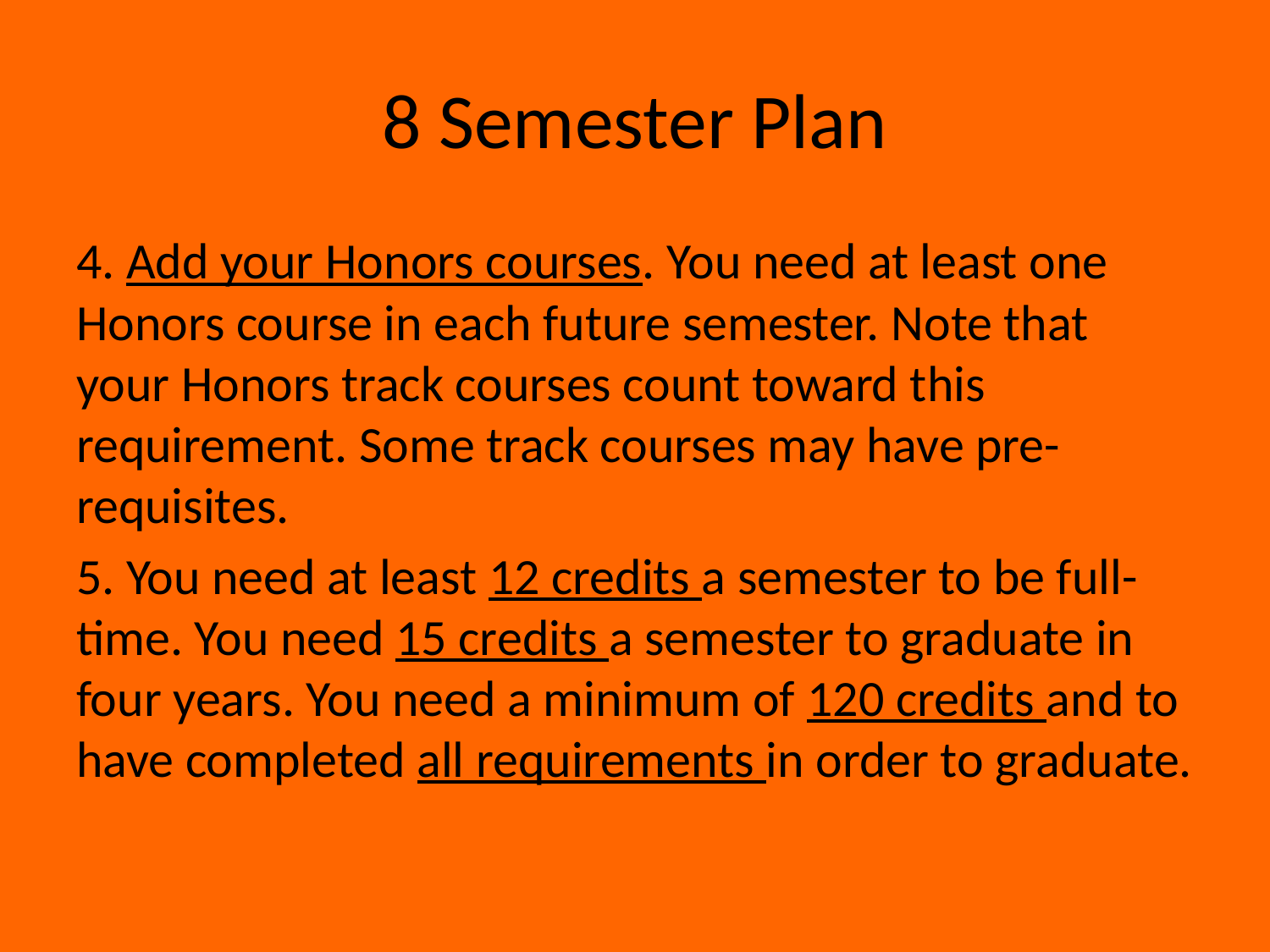

# 8 Semester Plan
4. Add your Honors courses. You need at least one Honors course in each future semester. Note that your Honors track courses count toward this requirement. Some track courses may have pre-requisites.
5. You need at least 12 credits a semester to be full-time. You need 15 credits a semester to graduate in four years. You need a minimum of 120 credits and to have completed all requirements in order to graduate.